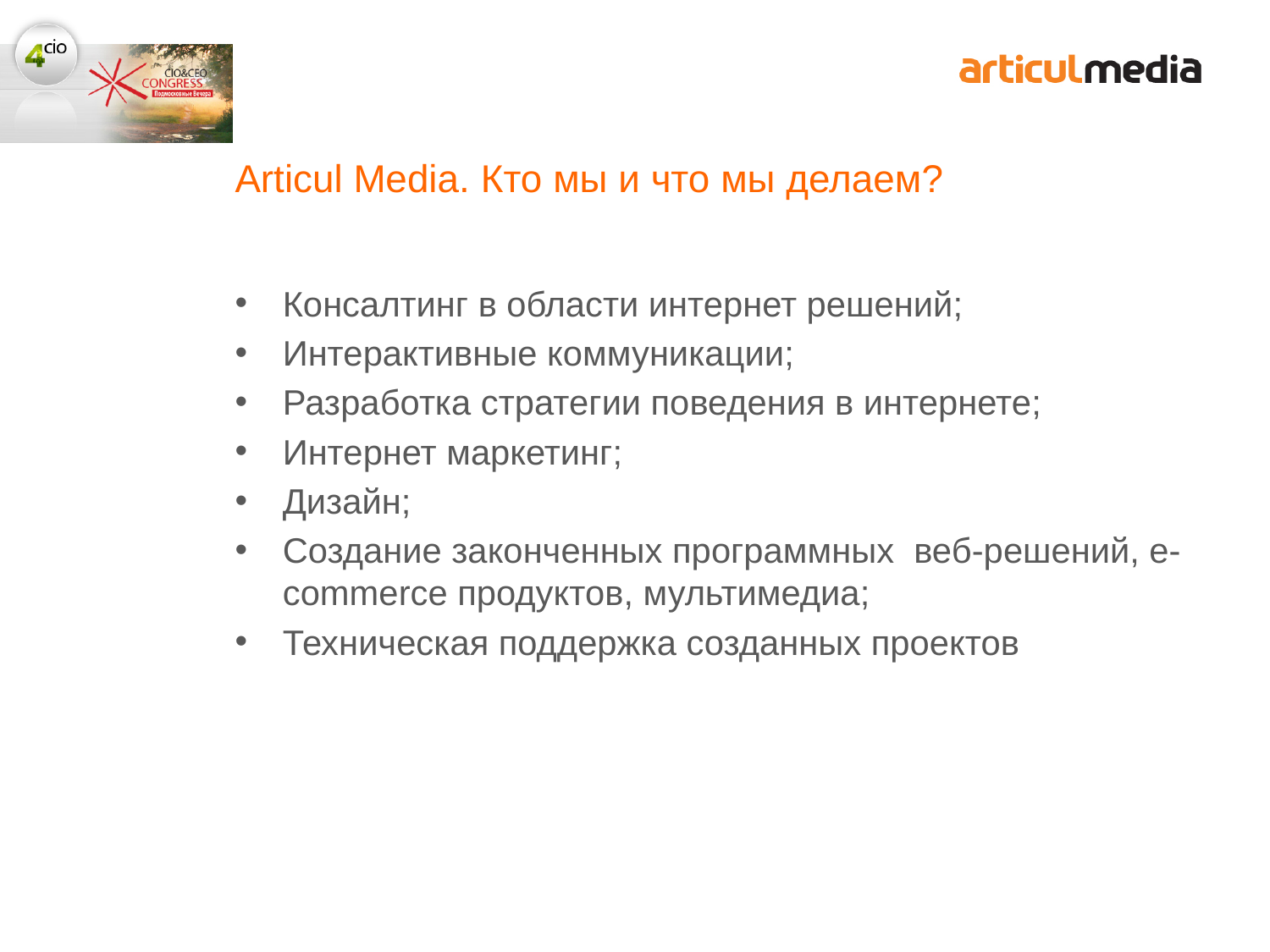

# Articul Media. Кто мы и что мы делаем?
Консалтинг в области интернет решений;
Интерактивные коммуникации;
Разработка стратегии поведения в интернете;
Интернет маркетинг;
Дизайн;
Cоздание законченных программных  веб-решений, e-commerce продуктов, мультимедиа;
Техническая поддержка созданных проектов